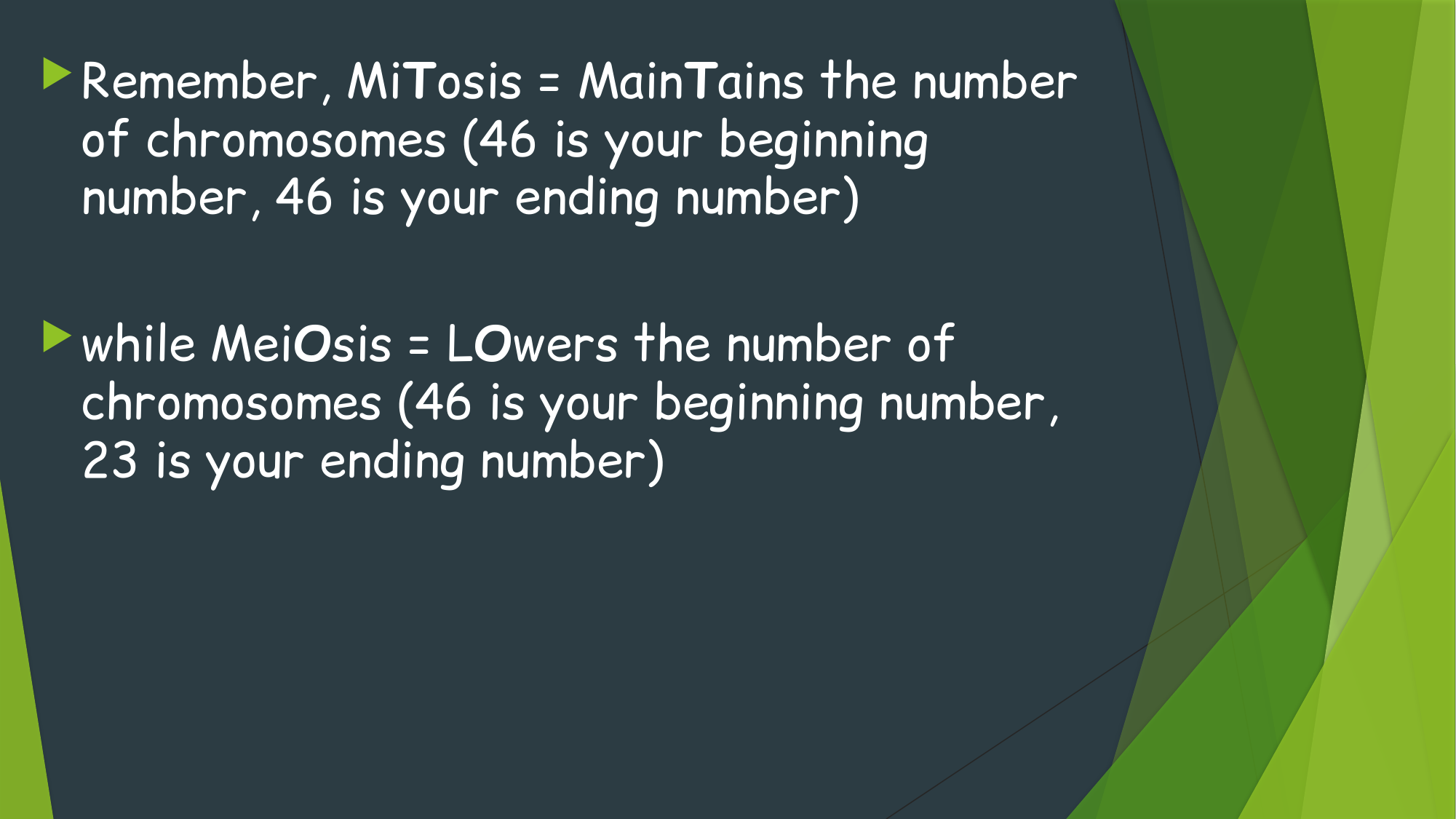

Remember, MiTosis = MainTains the number of chromosomes (46 is your beginning number, 46 is your ending number)

while MeiOsis = LOwers the number of chromosomes (46 is your beginning number, 23 is your ending number)